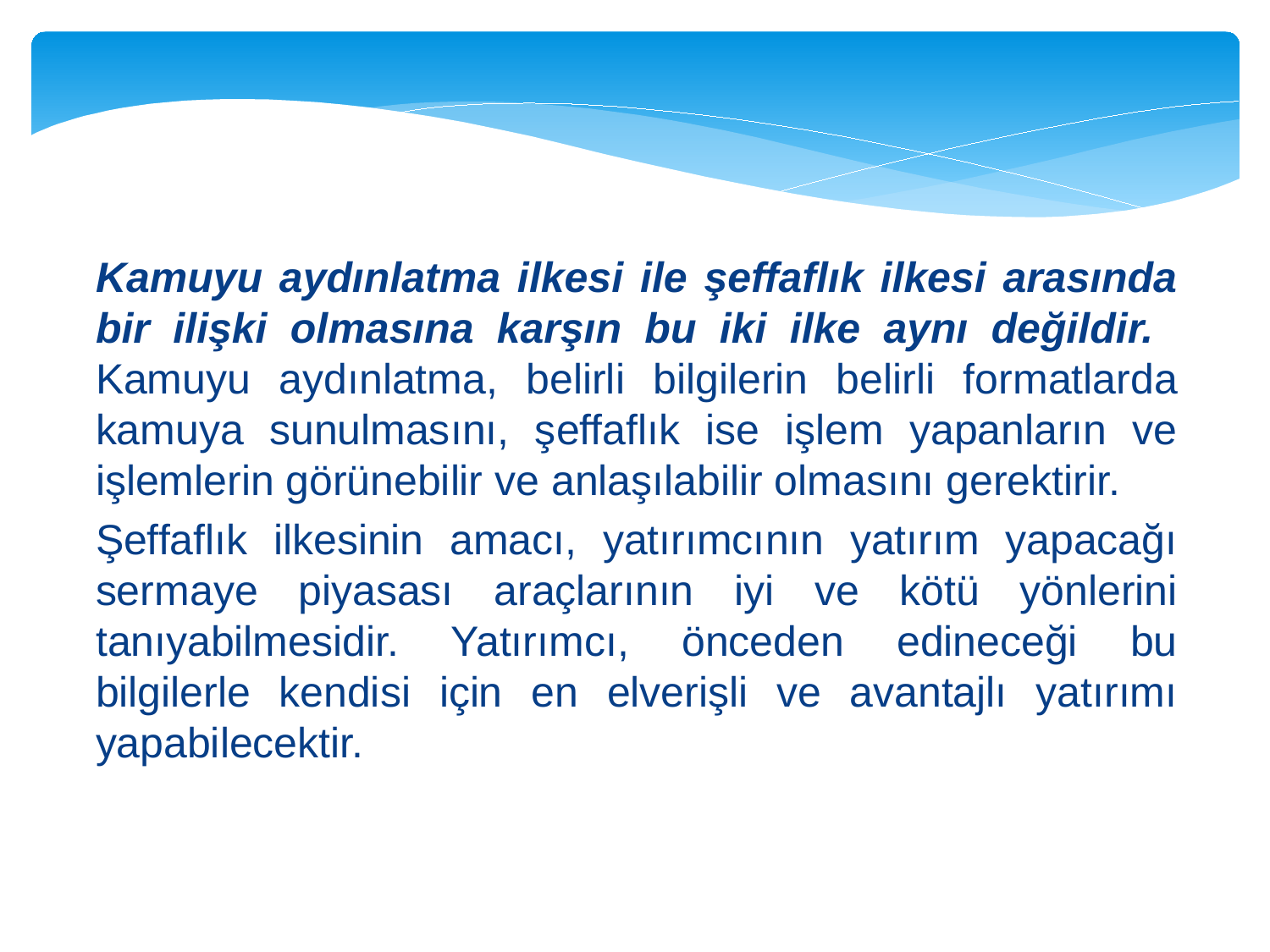

Kamuyu aydınlatma ilkesi ile şeffaflık ilkesi arasında bir ilişki olmasına karşın bu iki ilke aynı değildir.  Kamuyu aydınlatma, belirli bilgilerin belirli formatlarda kamuya sunulmasını, şeffaflık ise işlem yapanların ve işlemlerin görünebilir ve anlaşılabilir olmasını gerektirir.
	Şeffaflık ilkesinin amacı, yatırımcının yatırım yapacağı sermaye piyasası araçlarının iyi ve kötü yönlerini tanıyabilmesidir. Yatırımcı, önceden edineceği bu bilgilerle kendisi için en elverişli ve avantajlı yatırımı yapabilecektir.